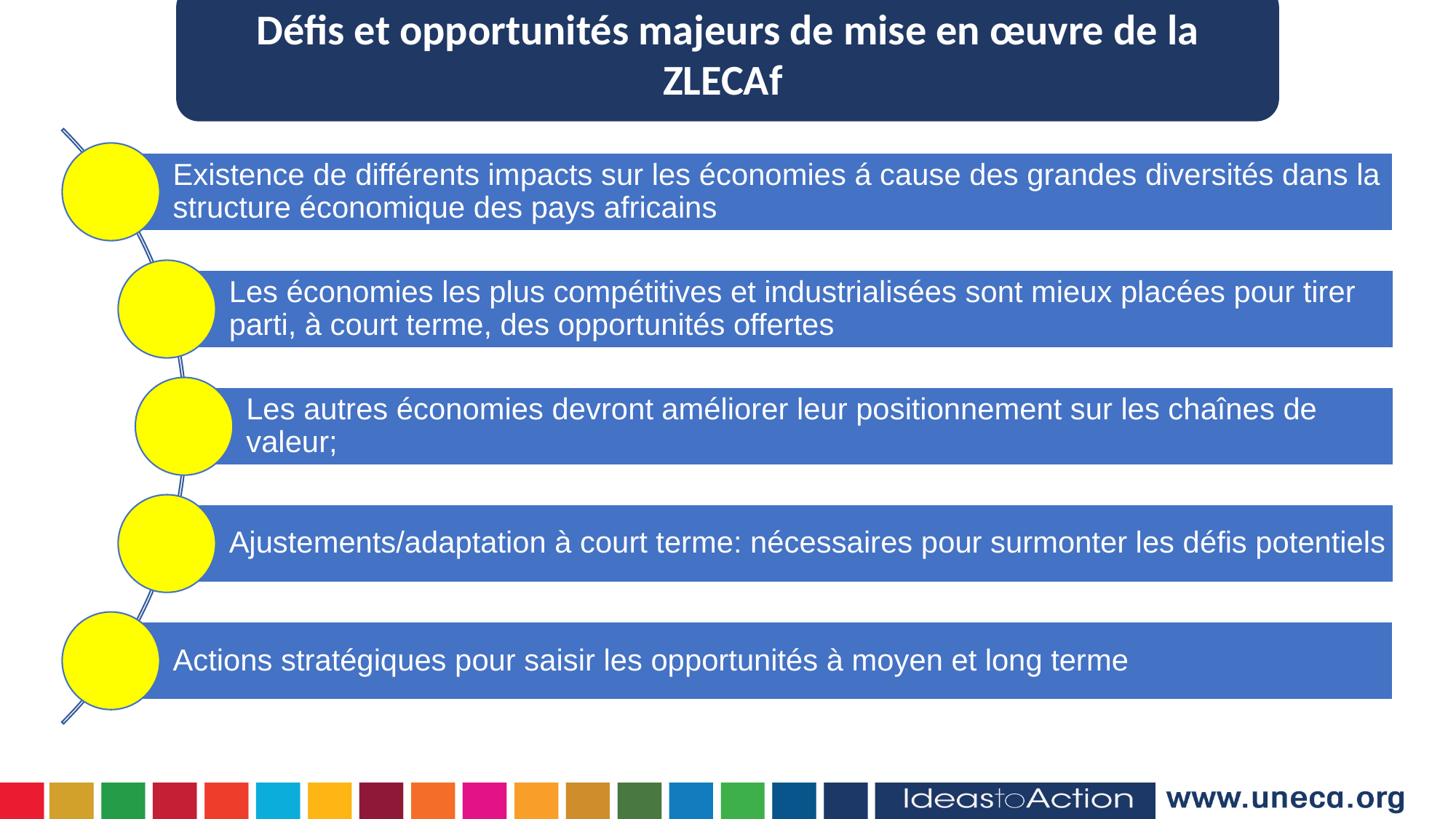

Défis et opportunités majeurs de mise en œuvre de la ZLECAf
Existence de différents impacts sur les économies á cause des grandes diversités dans la structure économique des pays africains
Les économies les plus compétitives et industrialisées sont mieux placées pour tirer parti, à court terme, des opportunités offertes
Les autres économies devront améliorer leur positionnement sur les chaînes de valeur;
Ajustements/adaptation à court terme: nécessaires pour surmonter les défis potentiels
Actions stratégiques pour saisir les opportunités à moyen et long terme